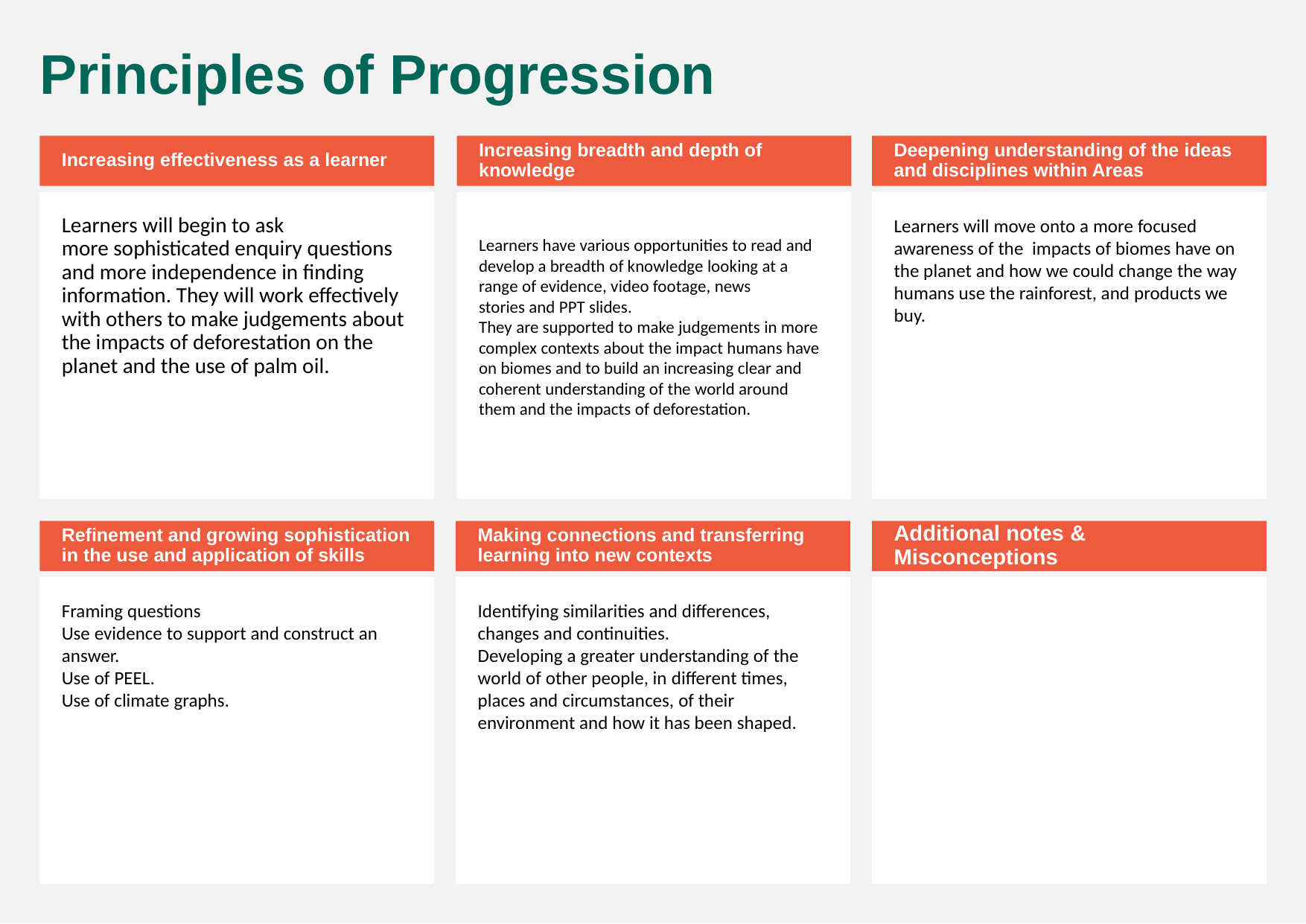

Principles of Progression
Increasing effectiveness as a learner
Increasing breadth and depth of knowledge
Deepening understanding of the ideas and disciplines within Areas
Learners will begin to ask more sophisticated enquiry questions and more independence in finding information. They will work effectively with others to make judgements about the impacts of deforestation on the planet and the use of palm oil.

Learners have various opportunities to read and develop a breadth of knowledge looking at a range of evidence, video footage, news stories and PPT slides.
They are supported to make judgements in more complex contexts about the impact humans have on biomes and to build an increasing clear and coherent understanding of the world around them and the impacts of deforestation.
Learners will move onto a more focused awareness of the  impacts of biomes have on the planet and how we could change the way humans use the rainforest, and products we buy.
Refinement and growing sophistication in the use and application of skills
Making connections and transferring learning into new contexts
Additional notes & Misconceptions
Framing questions
Use evidence to support and construct an answer.
Use of PEEL.
Use of climate graphs.
Identifying similarities and differences, changes and continuities.
Developing a greater understanding of the world of other people, in different times, places and circumstances, of their environment and how it has been shaped.